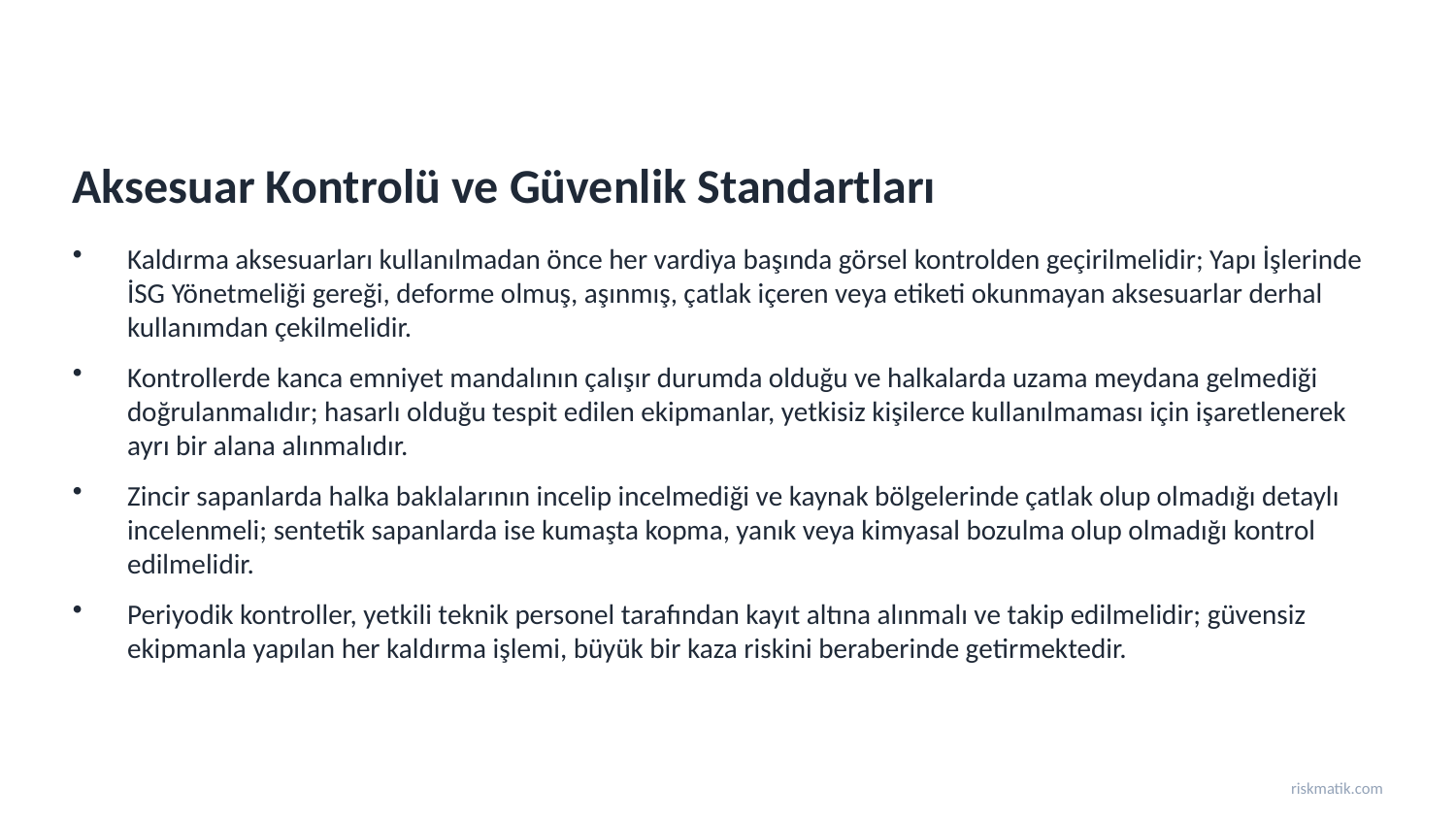

Aksesuar Kontrolü ve Güvenlik Standartları
Kaldırma aksesuarları kullanılmadan önce her vardiya başında görsel kontrolden geçirilmelidir; Yapı İşlerinde İSG Yönetmeliği gereği, deforme olmuş, aşınmış, çatlak içeren veya etiketi okunmayan aksesuarlar derhal kullanımdan çekilmelidir.
Kontrollerde kanca emniyet mandalının çalışır durumda olduğu ve halkalarda uzama meydana gelmediği doğrulanmalıdır; hasarlı olduğu tespit edilen ekipmanlar, yetkisiz kişilerce kullanılmaması için işaretlenerek ayrı bir alana alınmalıdır.
Zincir sapanlarda halka baklalarının incelip incelmediği ve kaynak bölgelerinde çatlak olup olmadığı detaylı incelenmeli; sentetik sapanlarda ise kumaşta kopma, yanık veya kimyasal bozulma olup olmadığı kontrol edilmelidir.
Periyodik kontroller, yetkili teknik personel tarafından kayıt altına alınmalı ve takip edilmelidir; güvensiz ekipmanla yapılan her kaldırma işlemi, büyük bir kaza riskini beraberinde getirmektedir.
riskmatik.com